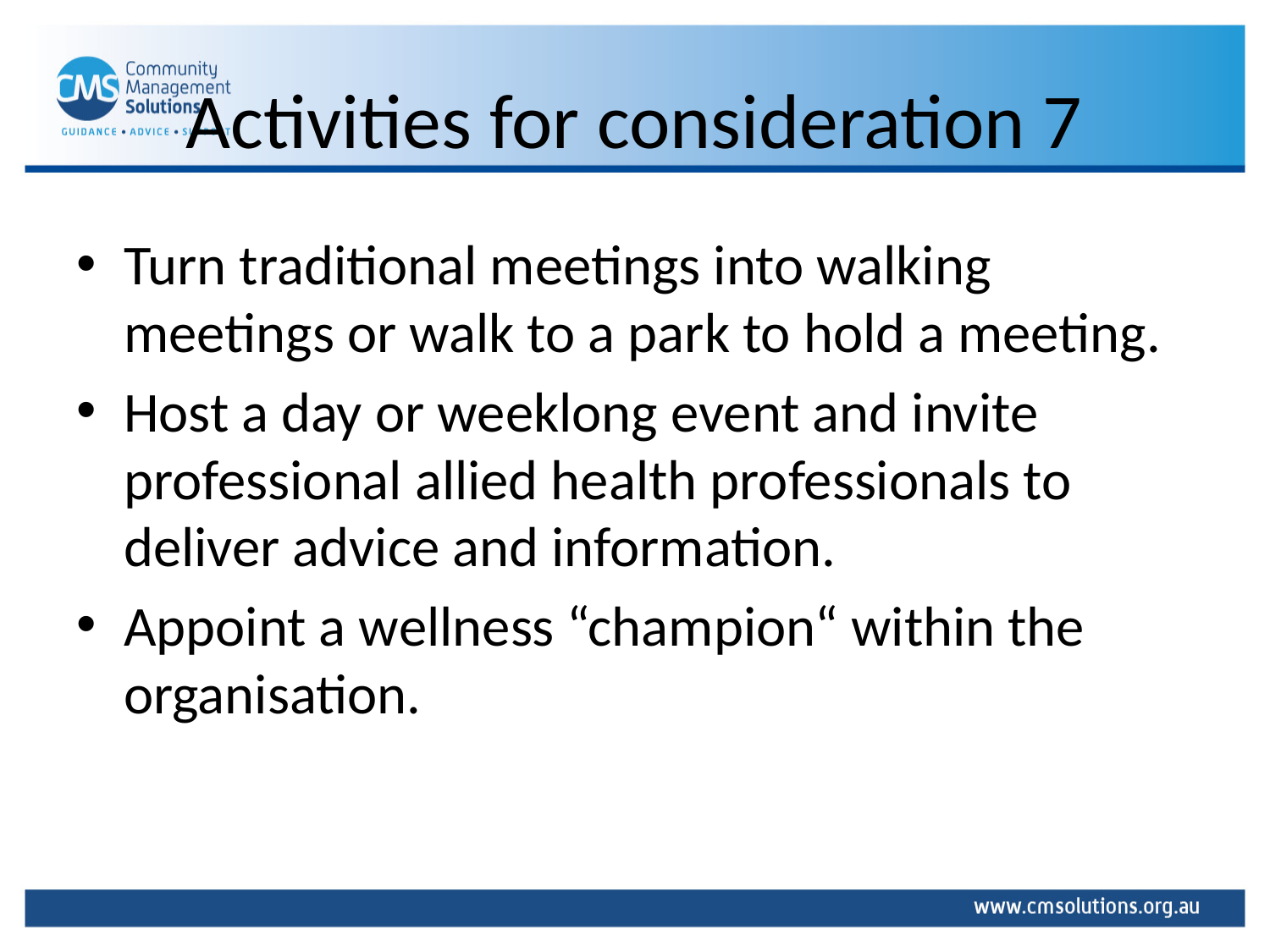

# Activities for consideration 7
Turn traditional meetings into walking meetings or walk to a park to hold a meeting.
Host a day or weeklong event and invite professional allied health professionals to deliver advice and information.
Appoint a wellness “champion“ within the organisation.